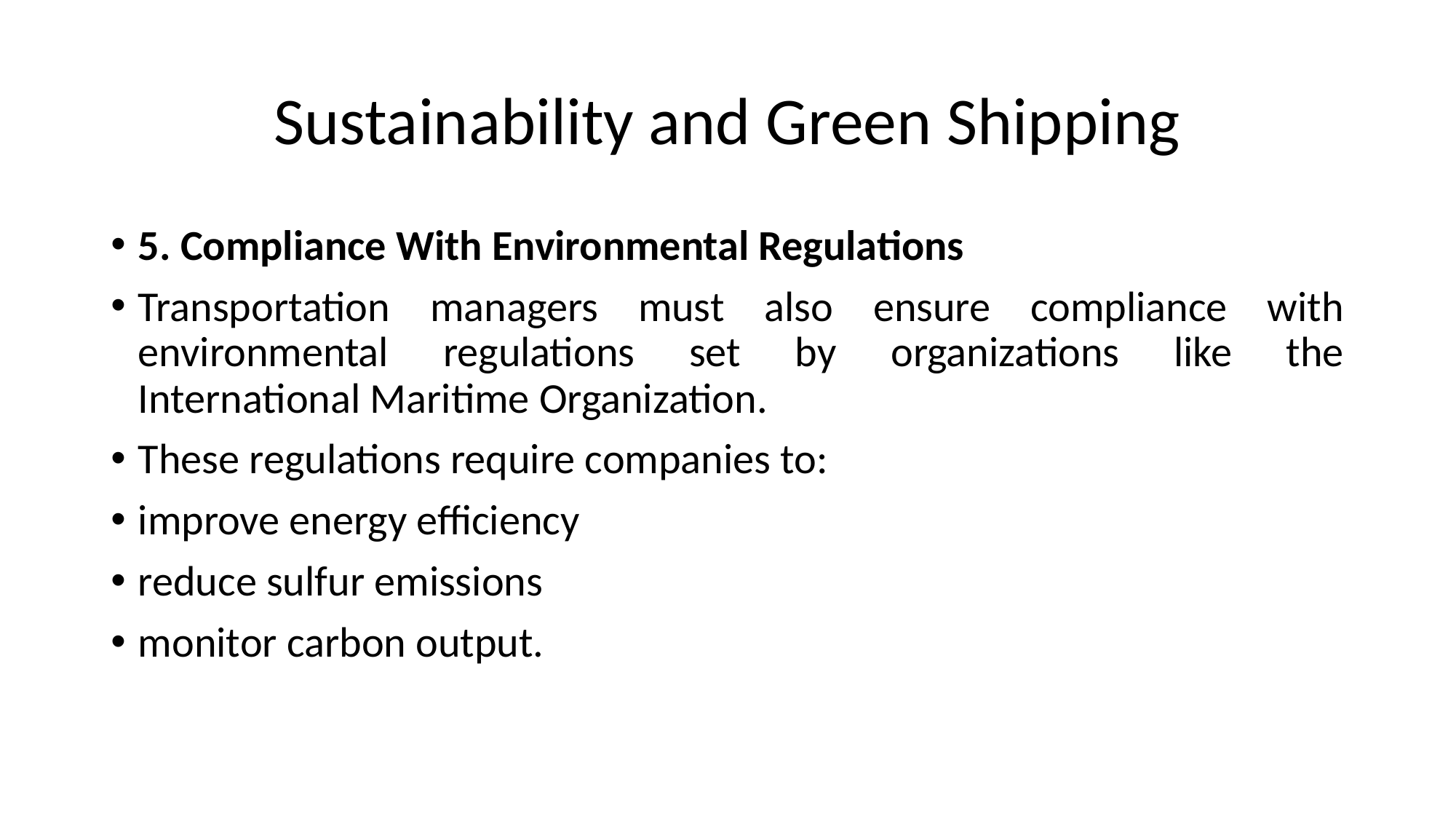

# Sustainability and Green Shipping
5. Compliance With Environmental Regulations
Transportation managers must also ensure compliance with environmental regulations set by organizations like the
International Maritime Organization.
These regulations require companies to:
improve energy efficiency
reduce sulfur emissions
monitor carbon output.